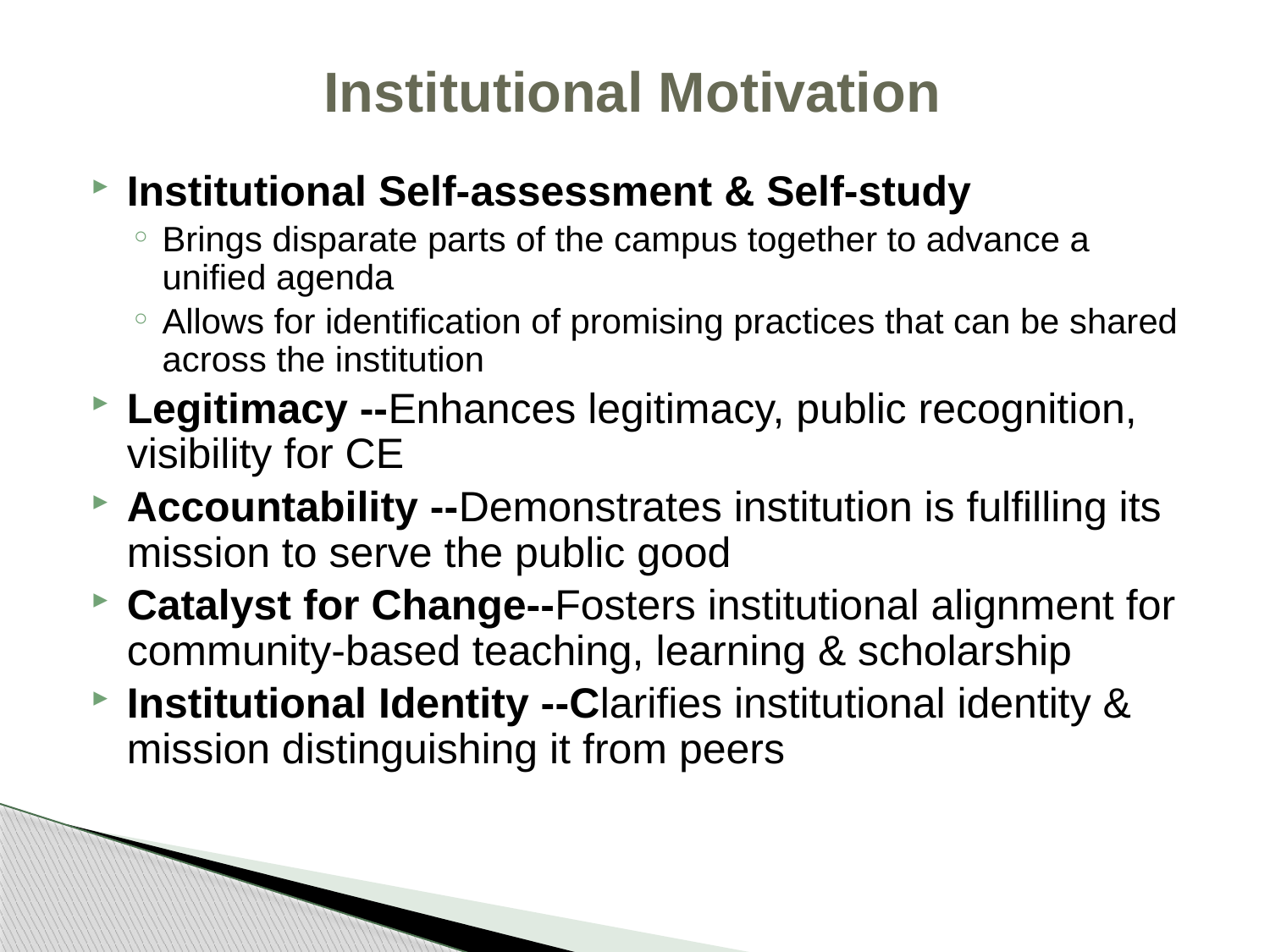

# Institutional Motivation

Institutional Self-assessment & Self-study
Brings disparate parts of the campus together to advance a unified agenda
Allows for identification of promising practices that can be shared across the institution
Legitimacy --Enhances legitimacy, public recognition, visibility for CE
Accountability --Demonstrates institution is fulfilling its mission to serve the public good
Catalyst for Change--Fosters institutional alignment for community-based teaching, learning & scholarship
Institutional Identity --Clarifies institutional identity & mission distinguishing it from peers